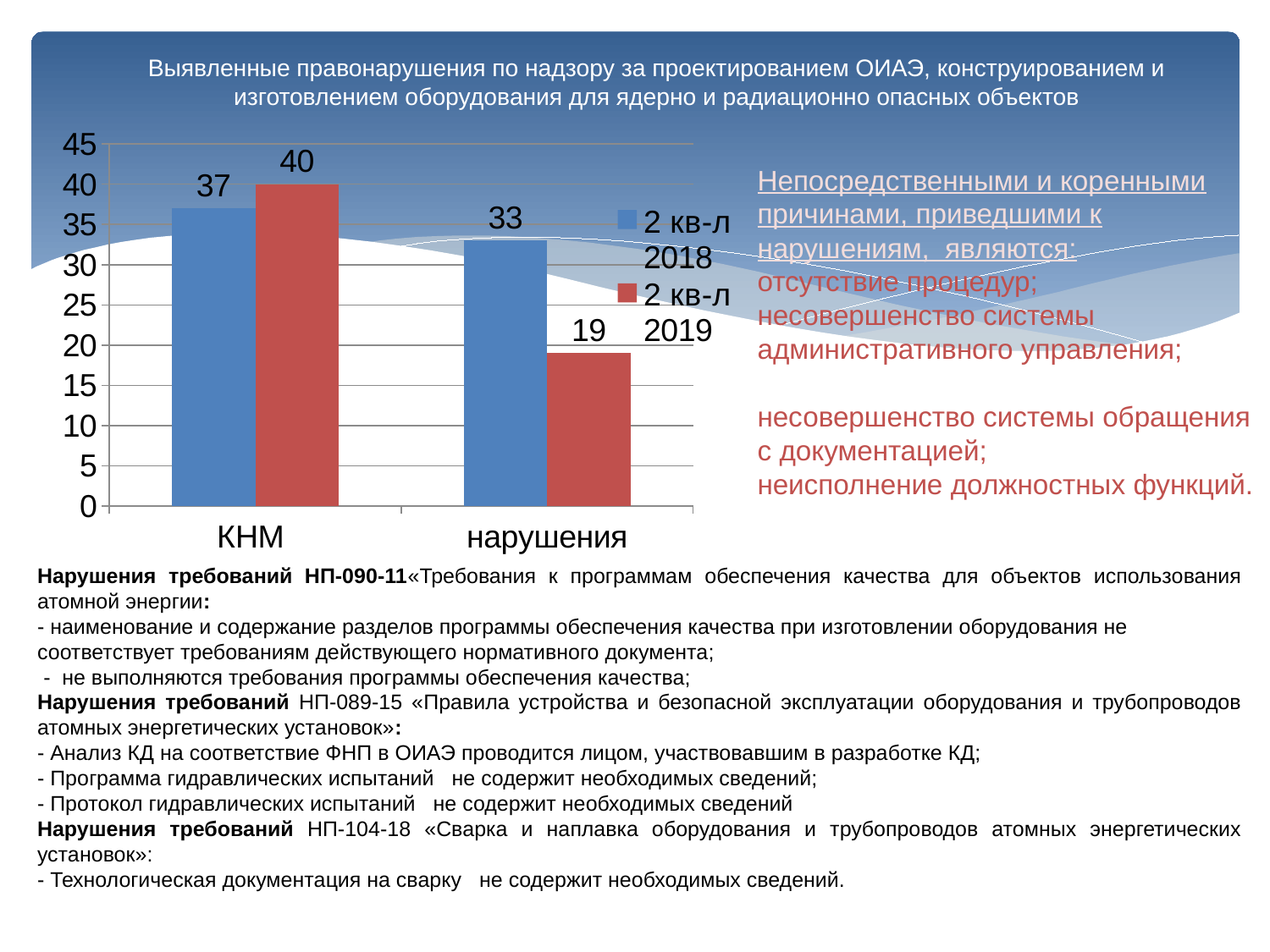

# Выявленные правонарушения по надзору за проектированием ОИАЭ, конструированием и изготовлением оборудования для ядерно и радиационно опасных объектов

### Chart

| Category | 2 кв-л 2018 | 2 кв-л 2019 |
|---|---|---|
| КНМ  | 37.0 | 40.0 |
| нарушения | 33.0 | 19.0 |
Непосредственными и коренными причинами, приведшими к нарушениям,  являются:
отсутствие процедур;
несовершенство системы административного управления;
несовершенство системы обращения с документацией;
неисполнение должностных функций.

[unsupported chart]

Нарушения требований НП-090-11«Требования к программам обеспечения качества для объектов использования атомной энергии:
- наименование и содержание разделов программы обеспечения качества при изготовлении оборудования не соответствует требованиям действующего нормативного документа;
 -  не выполняются требования программы обеспечения качества;
Нарушения требований НП-089-15 «Правила устройства и безопасной эксплуатации оборудования и трубопроводов атомных энергетических установок»:
- Анализ КД на соответствие ФНП в ОИАЭ проводится лицом, участвовавшим в разработке КД;
- Программа гидравлических испытаний   не содержит необходимых сведений;
- Протокол гидравлических испытаний   не содержит необходимых сведений
Нарушения требований НП-104-18 «Сварка и наплавка оборудования и трубопроводов атомных энергетических установок»:
- Технологическая документация на сварку   не содержит необходимых сведений.